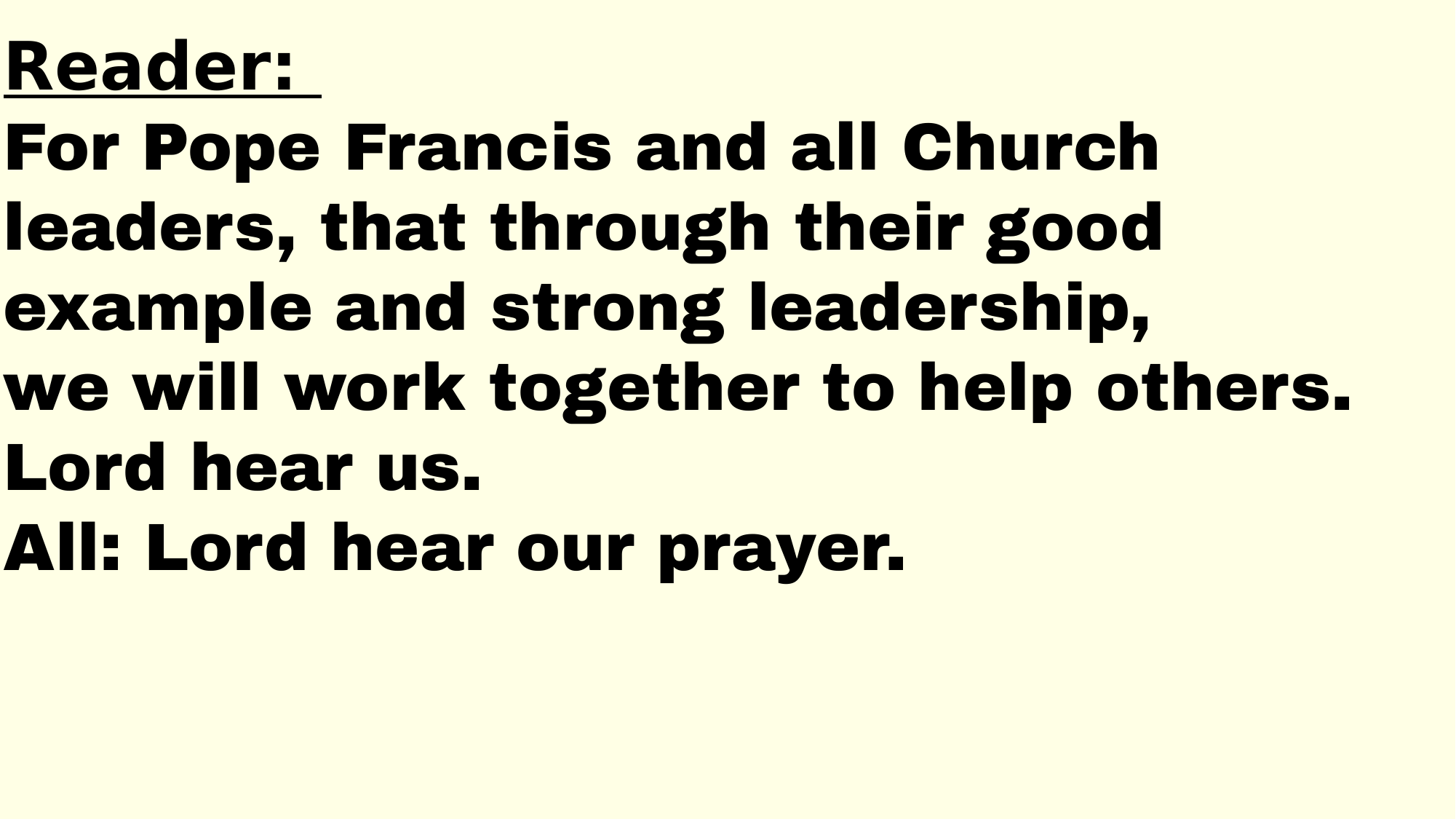

# Reader: For Pope Francis and all Church leaders, that through their good example and strong leadership,           we will work together to help others. Lord hear us. All: Lord hear our prayer.